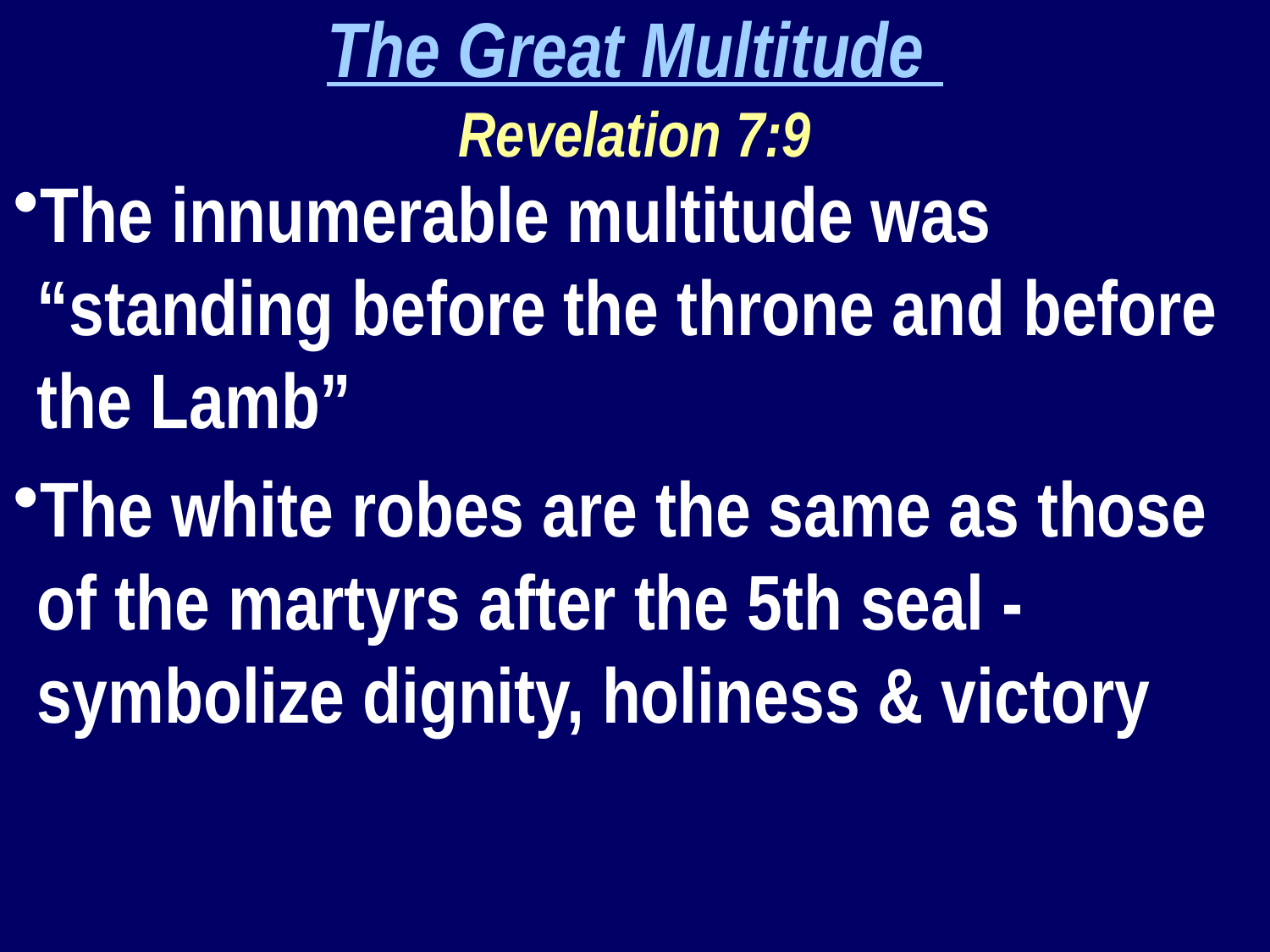

The Great Multitude
Revelation 7:9
The innumerable multitude was “standing before the throne and before the Lamb”
The white robes are the same as those of the martyrs after the 5th seal - symbolize dignity, holiness & victory